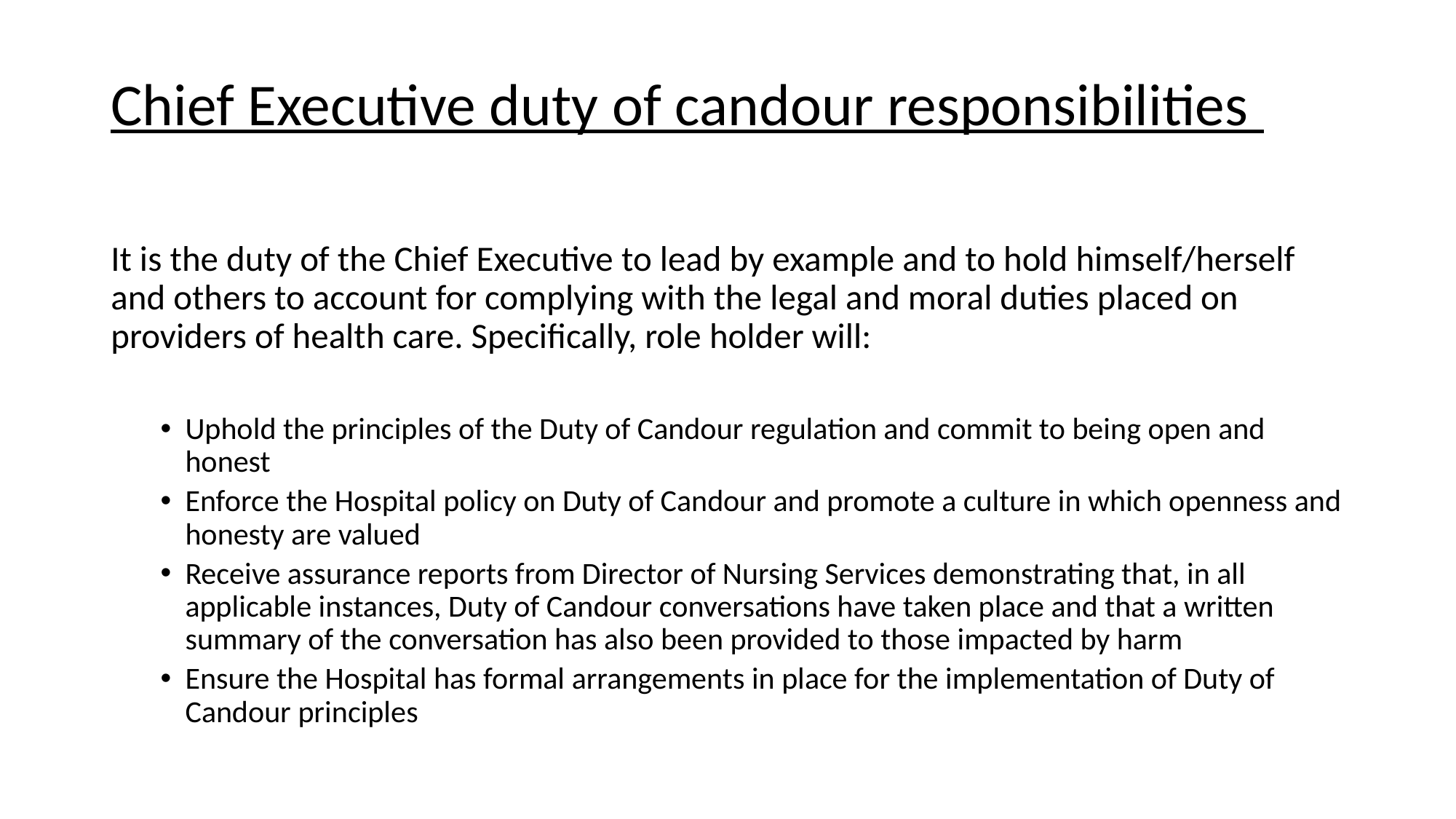

# Chief Executive duty of candour responsibilities

It is the duty of the Chief Executive to lead by example and to hold himself/herself and others to account for complying with the legal and moral duties placed on providers of health care. Specifically, role holder will:

Uphold the principles of the Duty of Candour regulation and commit to being open and honest
Enforce the Hospital policy on Duty of Candour and promote a culture in which openness and honesty are valued
Receive assurance reports from Director of Nursing Services demonstrating that, in all applicable instances, Duty of Candour conversations have taken place and that a written summary of the conversation has also been provided to those impacted by harm
Ensure the Hospital has formal arrangements in place for the implementation of Duty of Candour principles